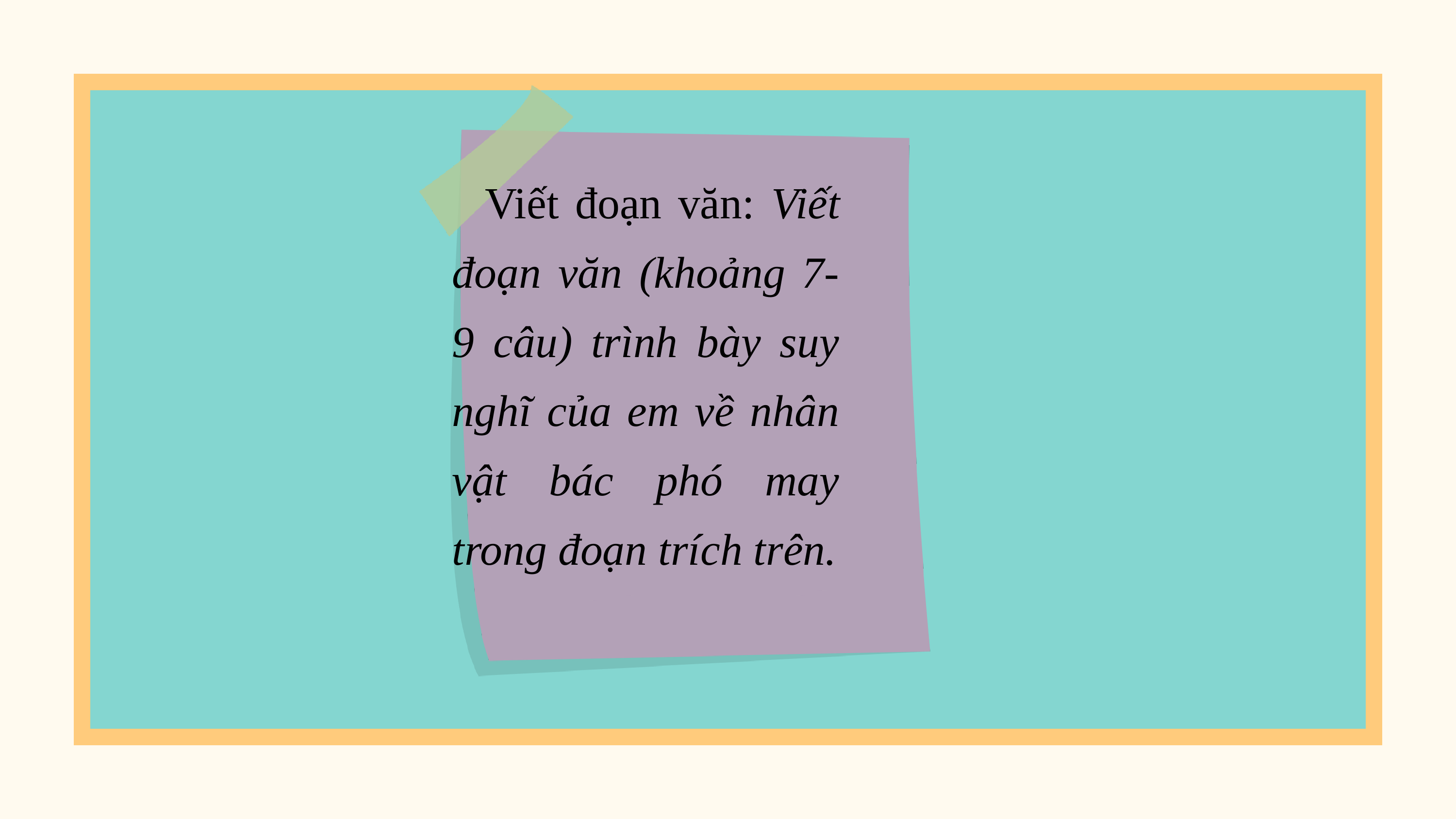

Viết đoạn văn: Viết đoạn văn (khoảng 7- 9 câu) trình bày suy nghĩ của em về nhân vật bác phó may trong đoạn trích trên.